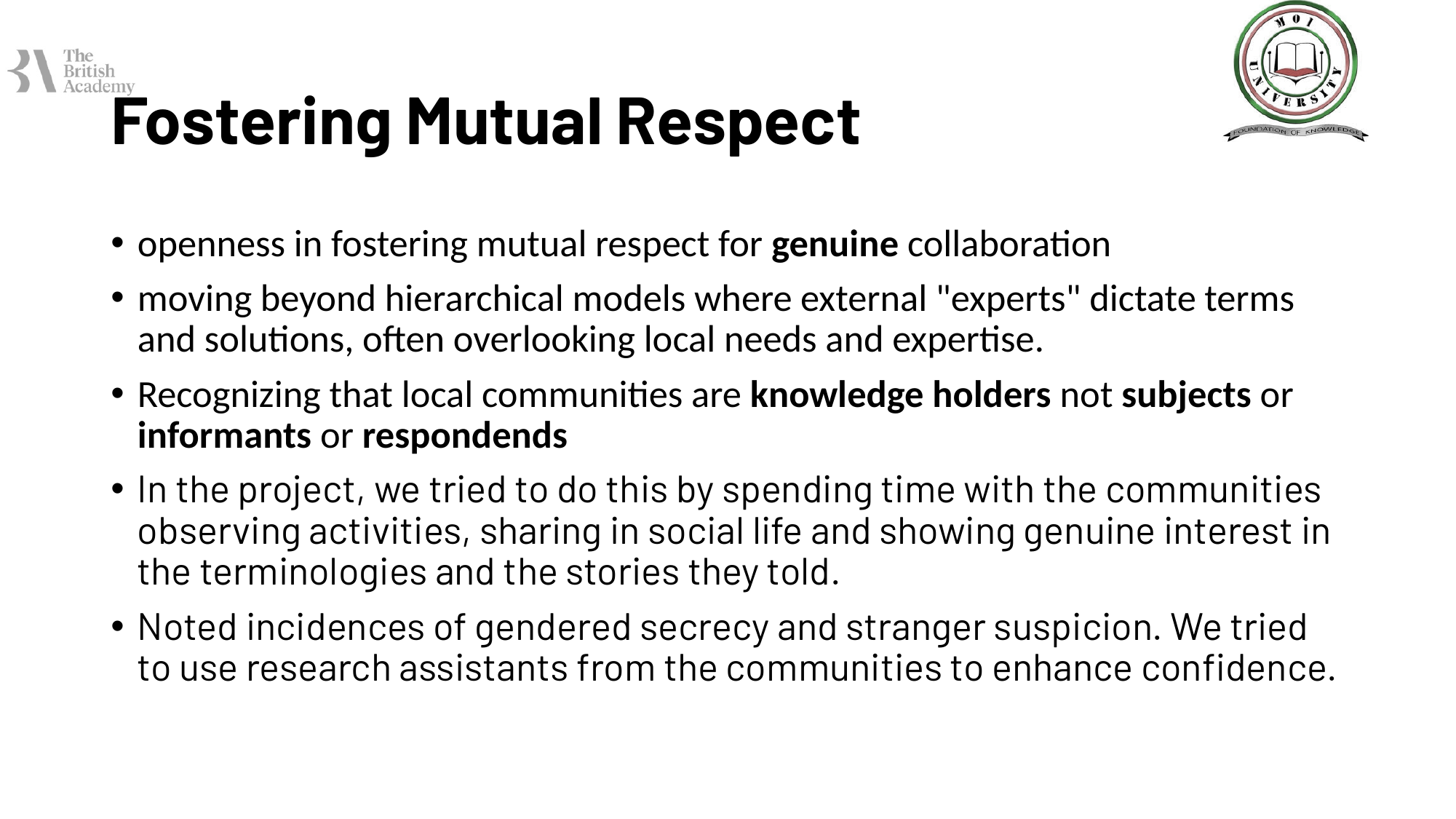

# Fostering Mutual Respect
openness in fostering mutual respect for genuine collaboration
moving beyond hierarchical models where external "experts" dictate terms and solutions, often overlooking local needs and expertise.
Recognizing that local communities are knowledge holders not subjects or informants or respondends
In the project, we tried to do this by spending time with the communities observing activities, sharing in social life and showing genuine interest in the terminologies and the stories they told.
Noted incidences of gendered secrecy and stranger suspicion. We tried to use research assistants from the communities to enhance confidence.